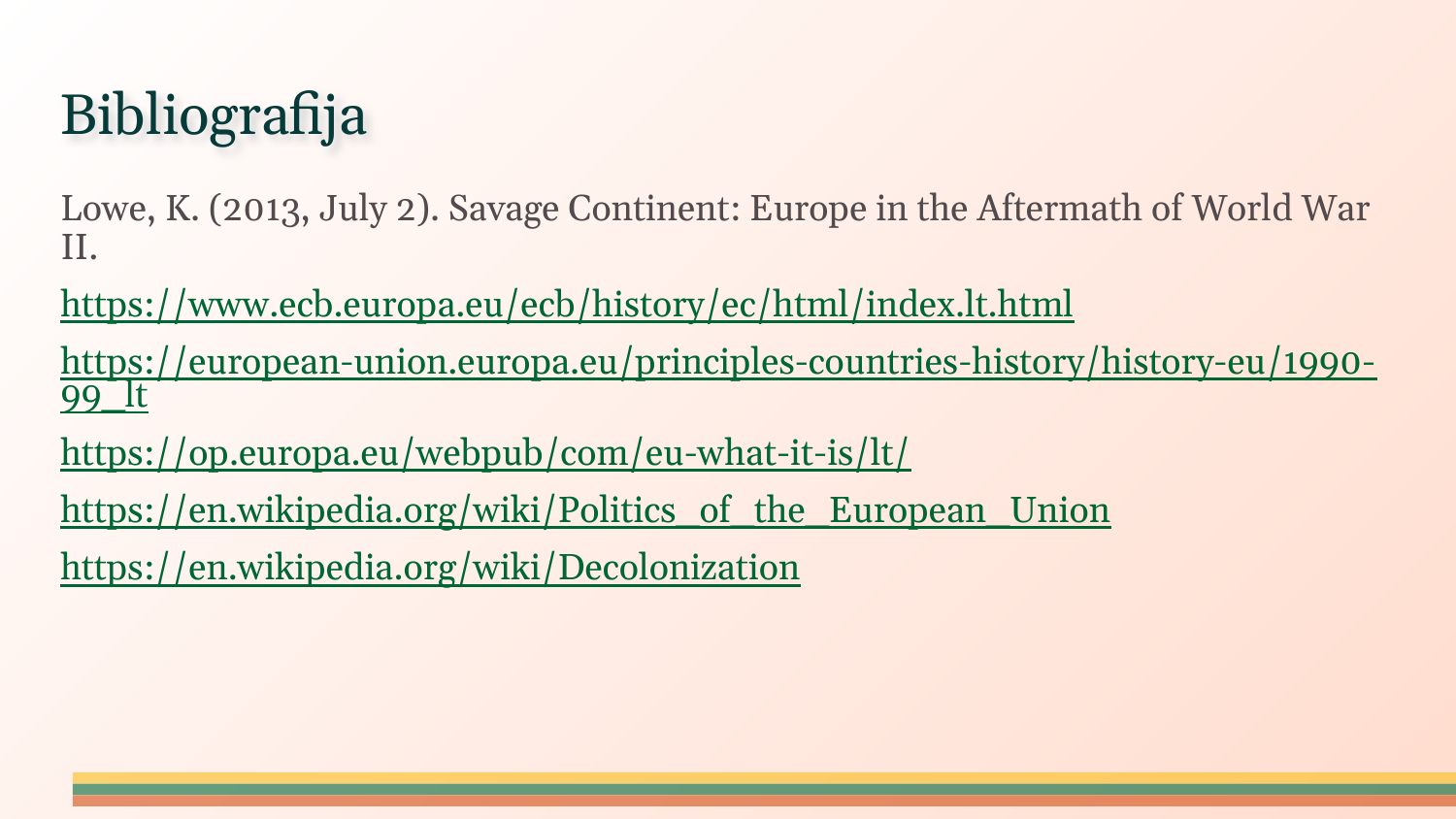

# Bibliografija
Lowe, K. (2013, July 2). Savage Continent: Europe in the Aftermath of World War II.
https://www.ecb.europa.eu/ecb/history/ec/html/index.lt.html
https://european-union.europa.eu/principles-countries-history/history-eu/1990-99_lt
https://op.europa.eu/webpub/com/eu-what-it-is/lt/
https://en.wikipedia.org/wiki/Politics_of_the_European_Union
https://en.wikipedia.org/wiki/Decolonization